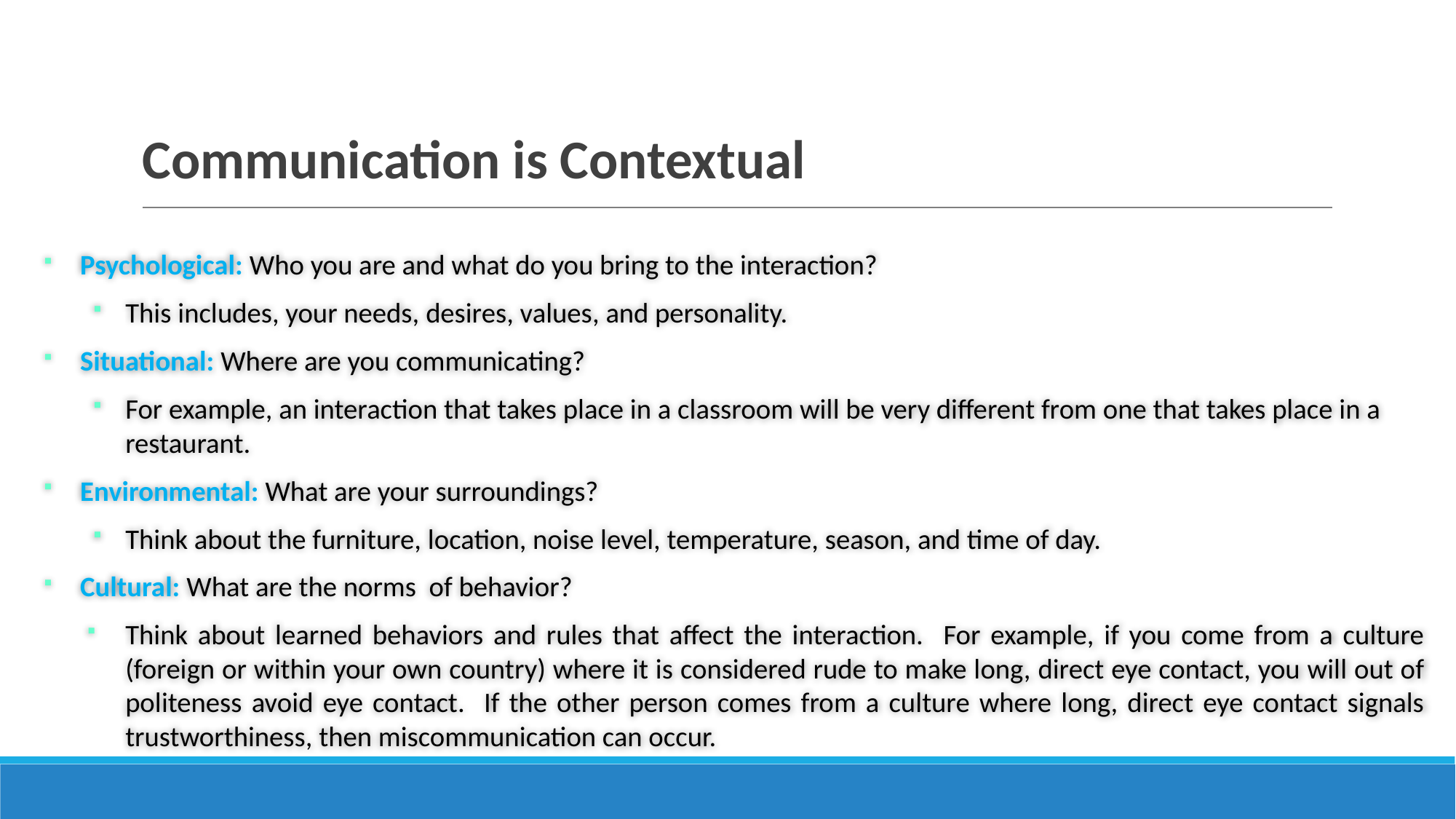

# Communication is Contextual

Psychological: Who you are and what do you bring to the interaction?
This includes, your needs, desires, values, and personality.
Situational: Where are you communicating?
For example, an interaction that takes place in a classroom will be very different from one that takes place in a restaurant.
Environmental: What are your surroundings?
Think about the furniture, location, noise level, temperature, season, and time of day.
Cultural: What are the norms  of behavior?
Think about learned behaviors and rules that affect the interaction.  For example, if you come from a culture (foreign or within your own country) where it is considered rude to make long, direct eye contact, you will out of politeness avoid eye contact.  If the other person comes from a culture where long, direct eye contact signals trustworthiness, then miscommunication can occur.